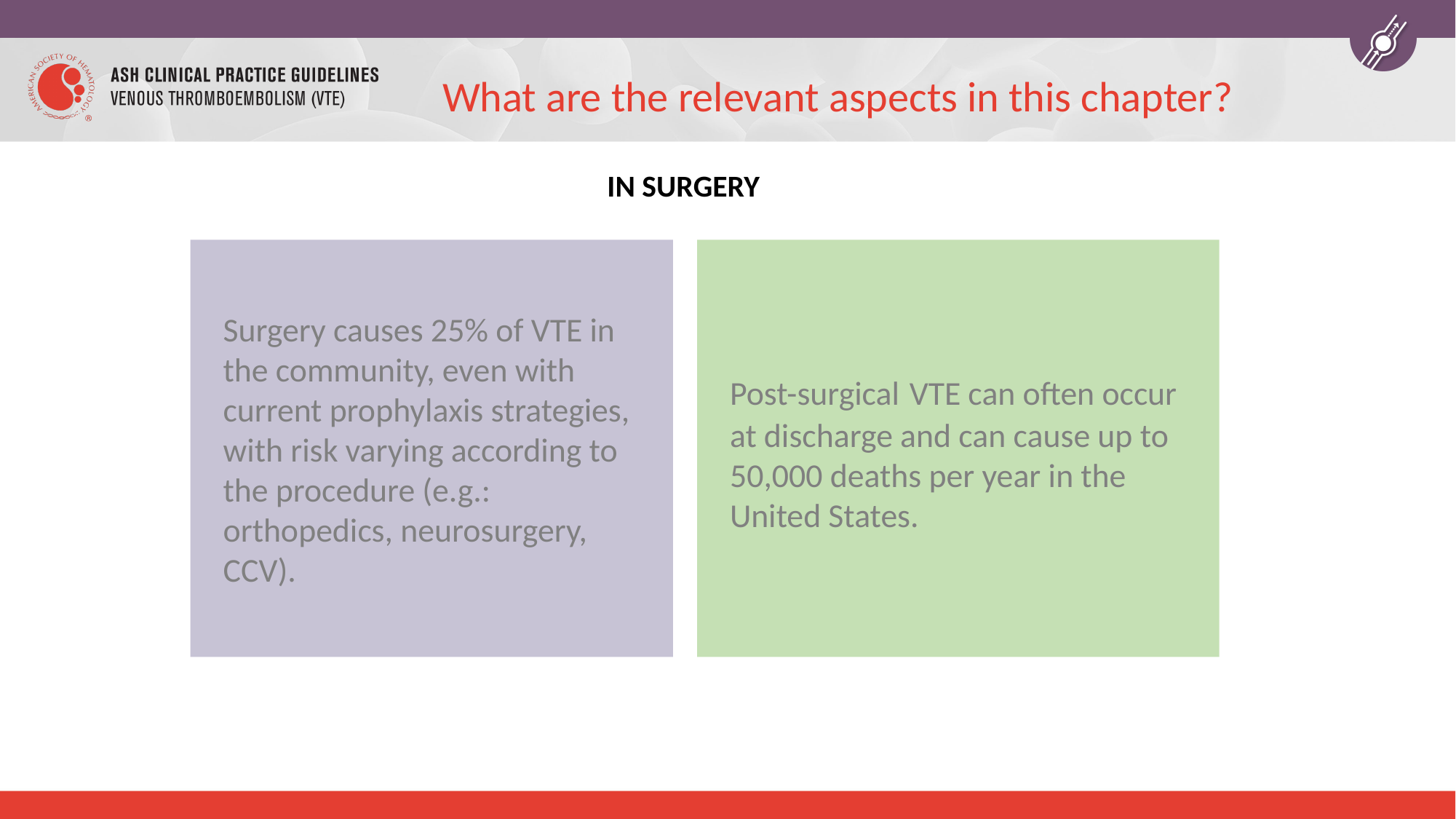

# What are the relevant aspects in this chapter?
IN SURGERY
Post-surgical VTE can often occur at discharge and can cause up to 50,000 deaths per year in the United States.
Surgery causes 25% of VTE in the community, even with current prophylaxis strategies, with risk varying according to the procedure (e.g.: orthopedics, neurosurgery, CCV).